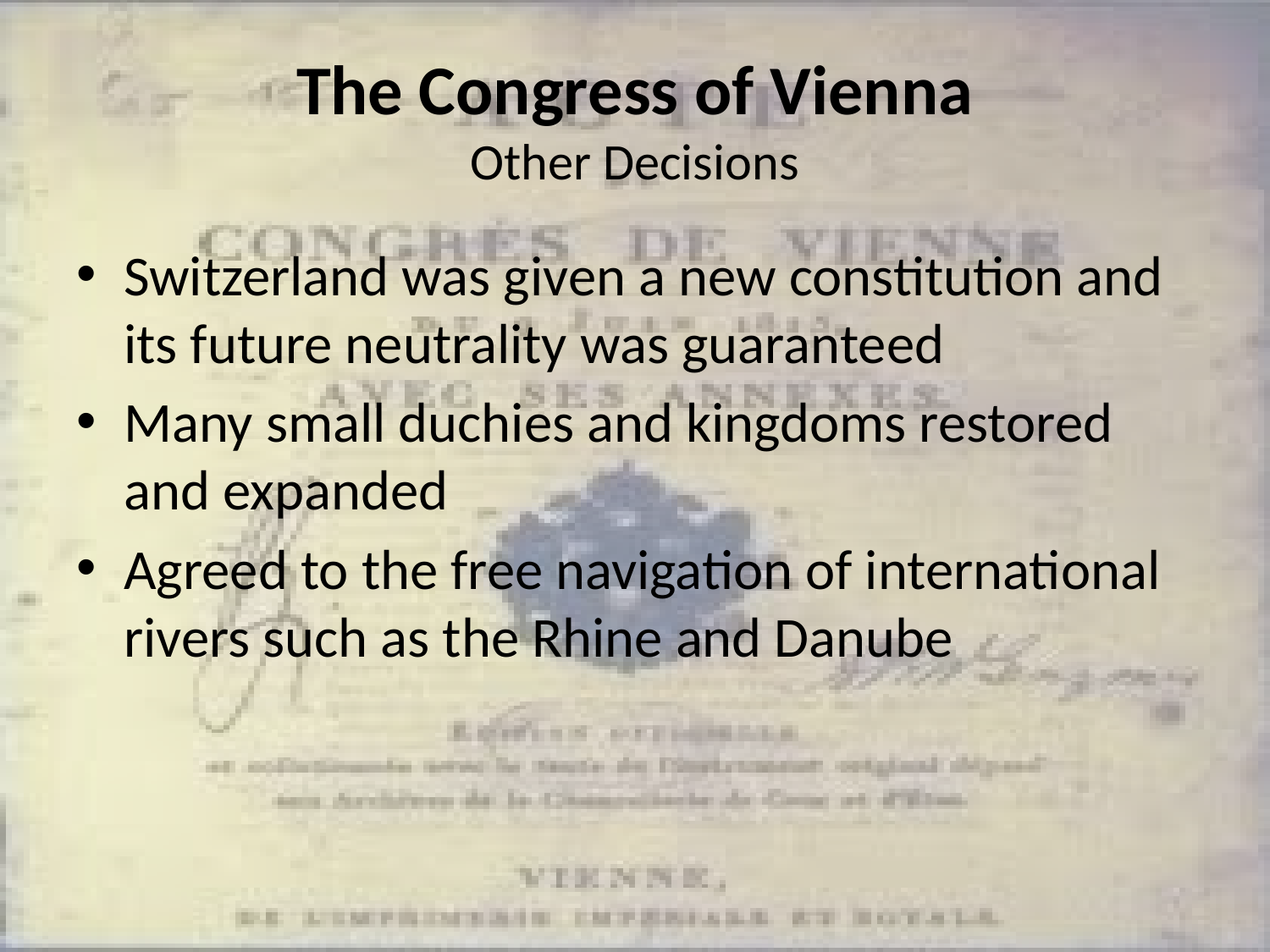

# The Congress of Vienna Other Decisions
Switzerland was given a new constitution and its future neutrality was guaranteed
Many small duchies and kingdoms restored and expanded
Agreed to the free navigation of international rivers such as the Rhine and Danube